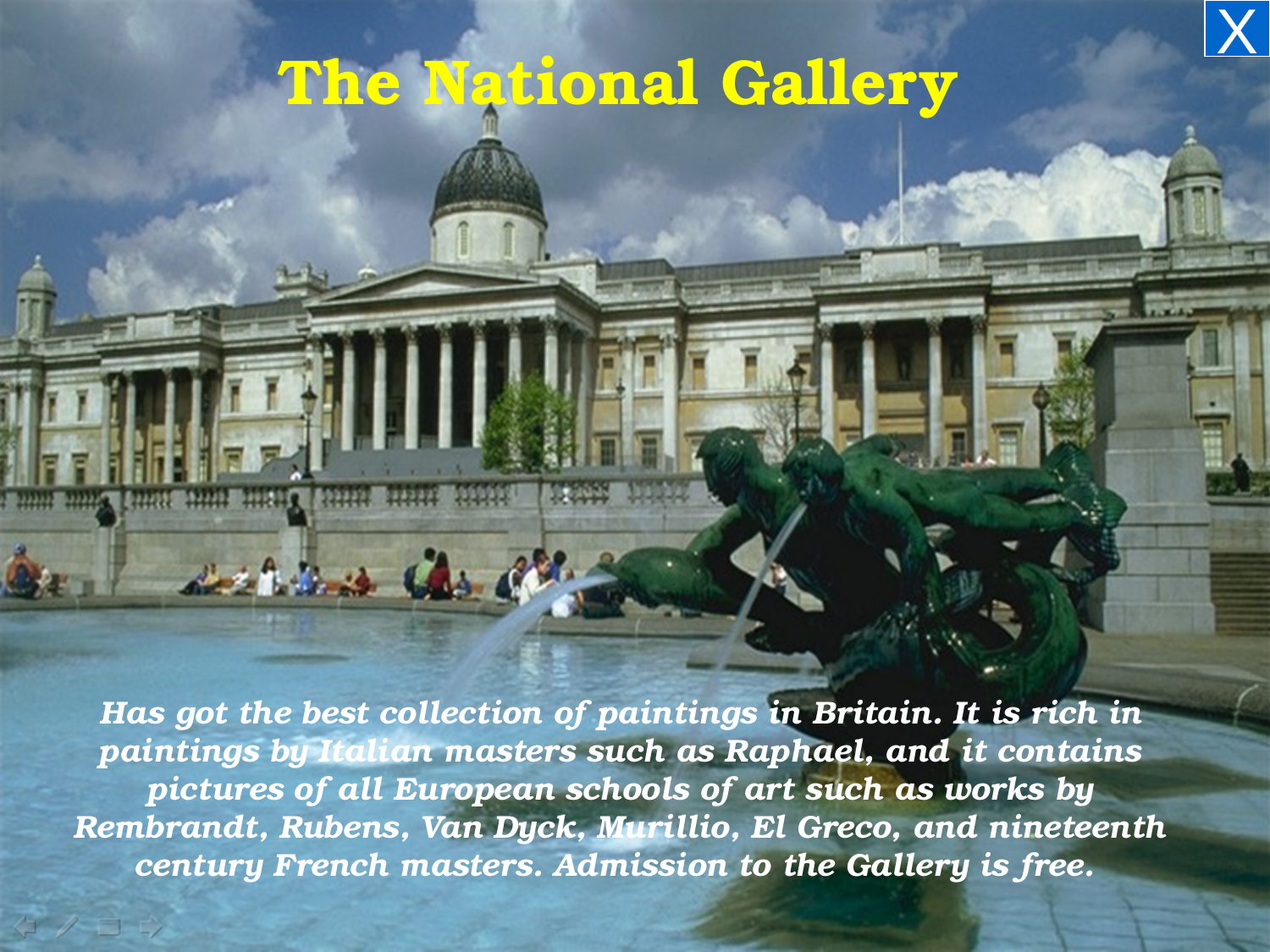

# The National Gallery
X
Has got the best collection of paintings in Britain. It is rich in paintings by Italian masters such as Raphael, and it contains pictures of all European schools of art such as works by Rembrandt, Rubens, Van Dyck, Murillio, El Greco, and nineteenth century French masters. Admission to the Gallery is free.